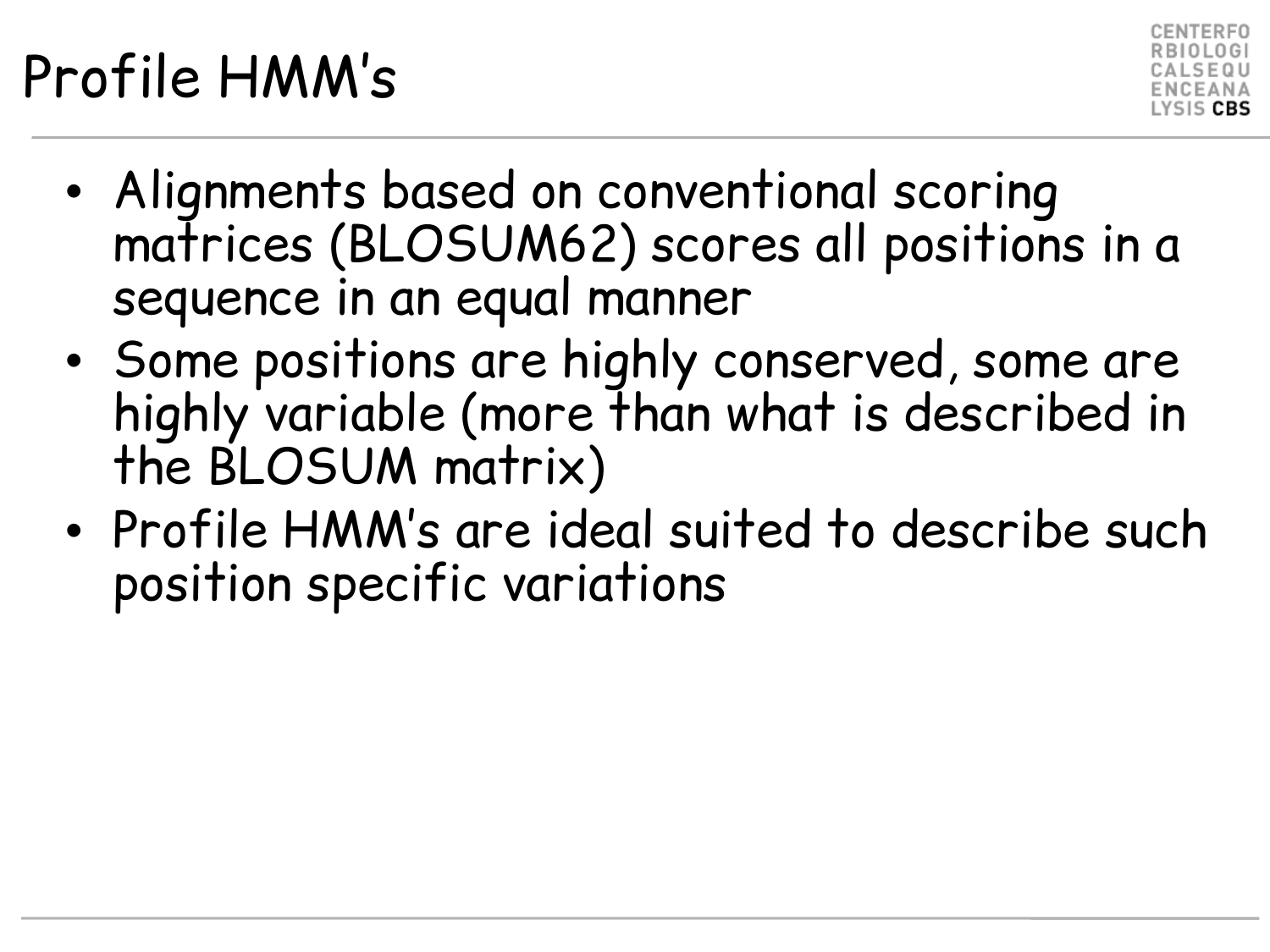

# Profile HMM’s
Alignments based on conventional scoring matrices (BLOSUM62) scores all positions in a sequence in an equal manner
Some positions are highly conserved, some are highly variable (more than what is described in the BLOSUM matrix)
Profile HMM’s are ideal suited to describe such position specific variations